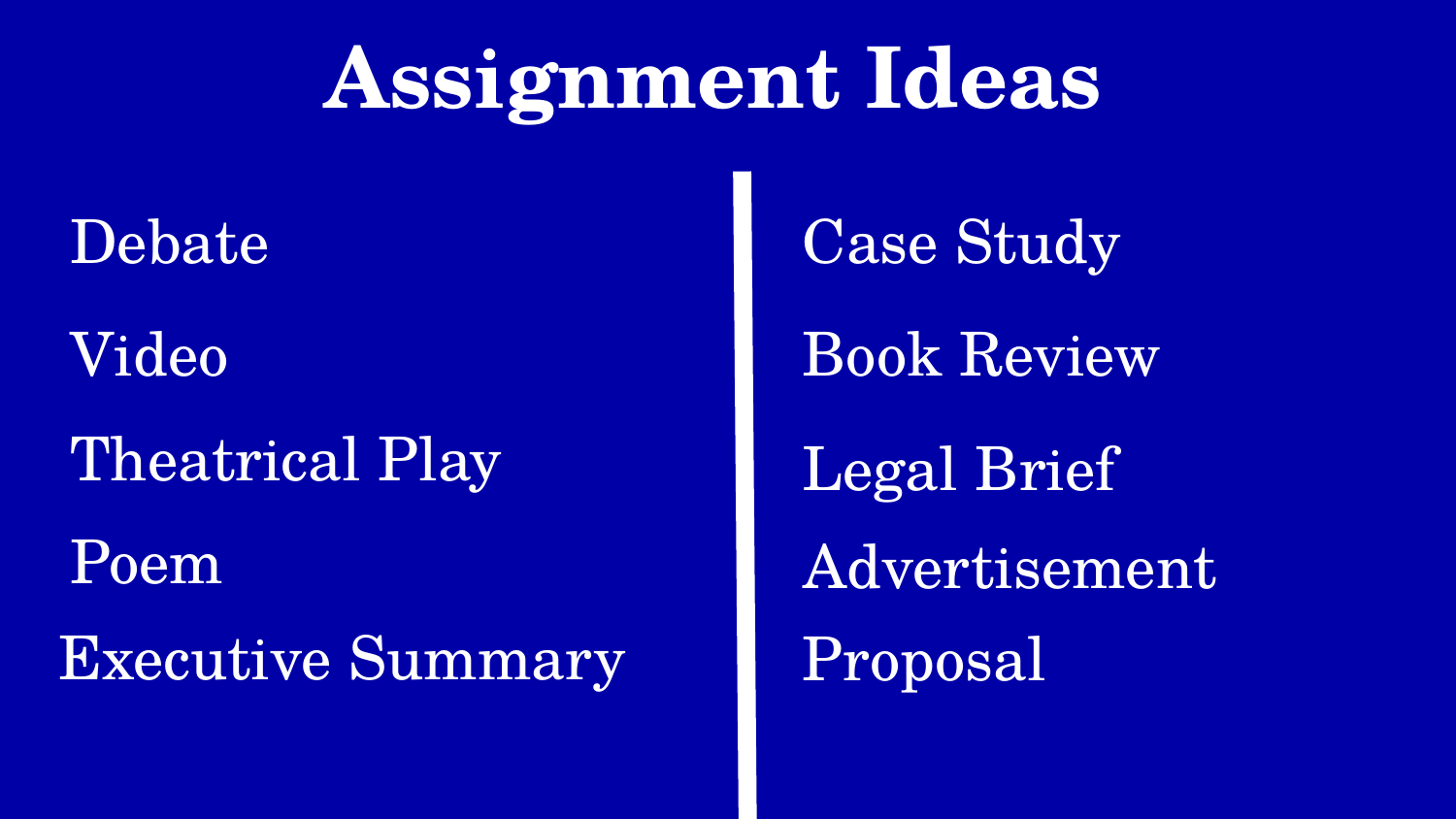

# Assignment Ideas
Debate
Case Study
Video
Book Review
Theatrical Play
Legal Brief
Poem
Advertisement
Executive Summary
Proposal